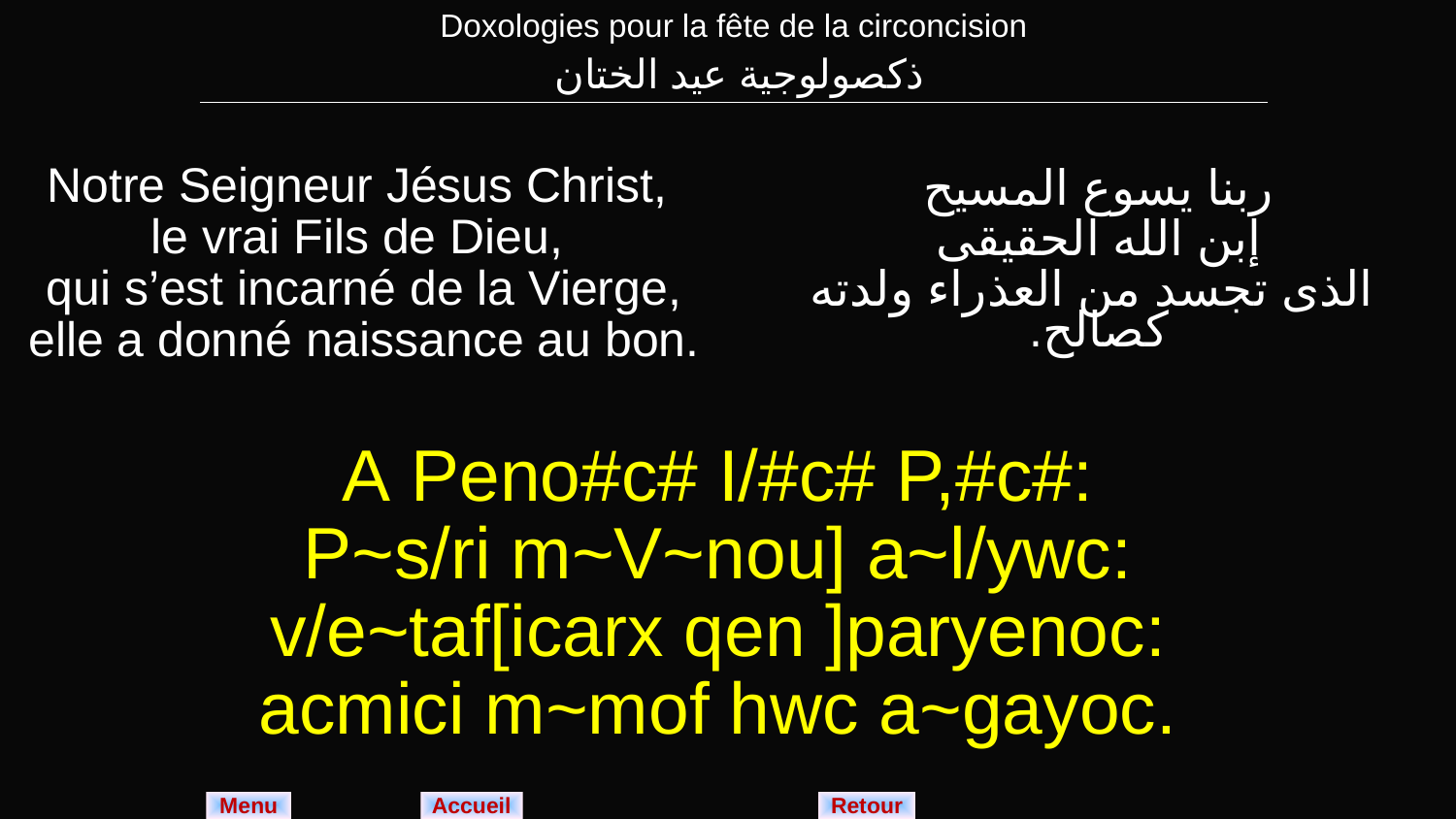

| Doxologies pour la fête de la circoncision ذكصولوجية عيد الختان |
| --- |
| Notre Seigneur Jésus Christ, le vrai Fils de Dieu, qui s’est incarné de la Vierge, elle a donné naissance au bon. | ربنا يسوع المسيح إبن الله الحقيقى الذى تجسد من العذراء ولدته كصالح. |
| --- | --- |
| A Peno#c# I/#c# P,#c#: P~s/ri m~V~nou] a~l/ywc: v/e~taf[icarx qen ]paryenoc: acmici m~mof hwc a~gayoc. |  |
Menu
Retour